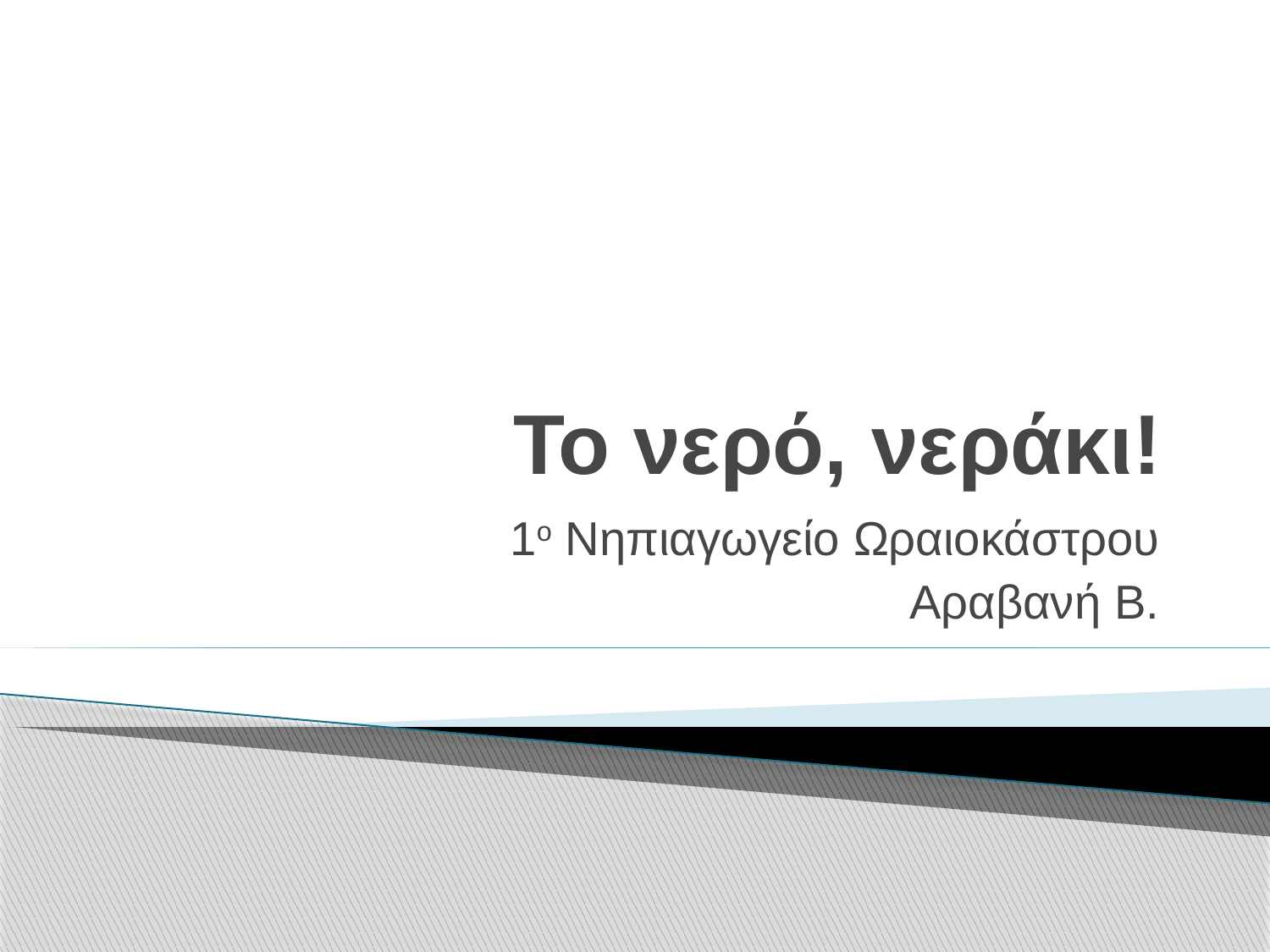

# Το νερό, νεράκι!
1ο Νηπιαγωγείο Ωραιοκάστρου
Αραβανή Β.